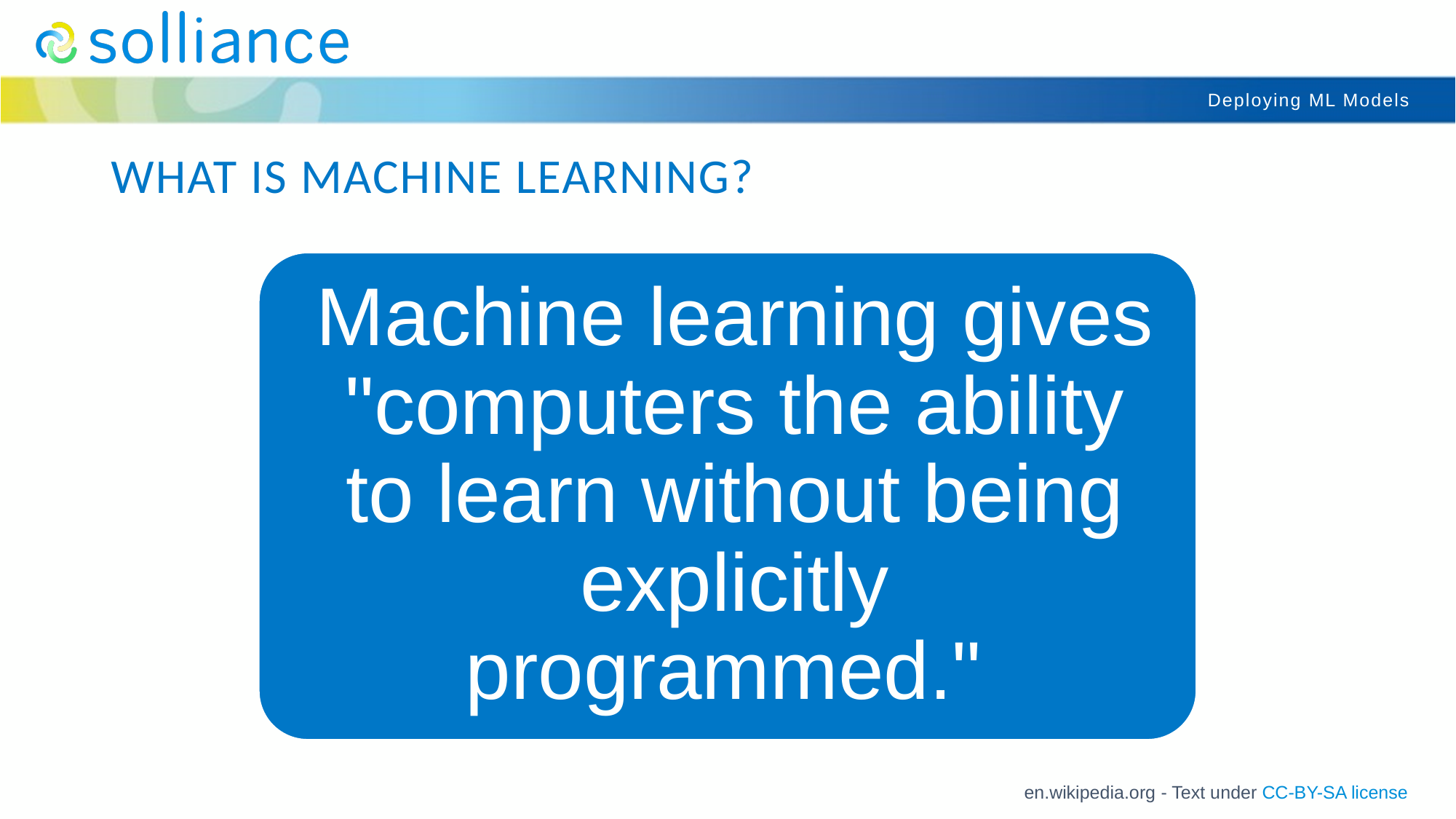

# What is machine learning?
Machine learning gives "computers the ability to learn without being explicitly programmed."
en.wikipedia.org - Text under CC-BY-SA license